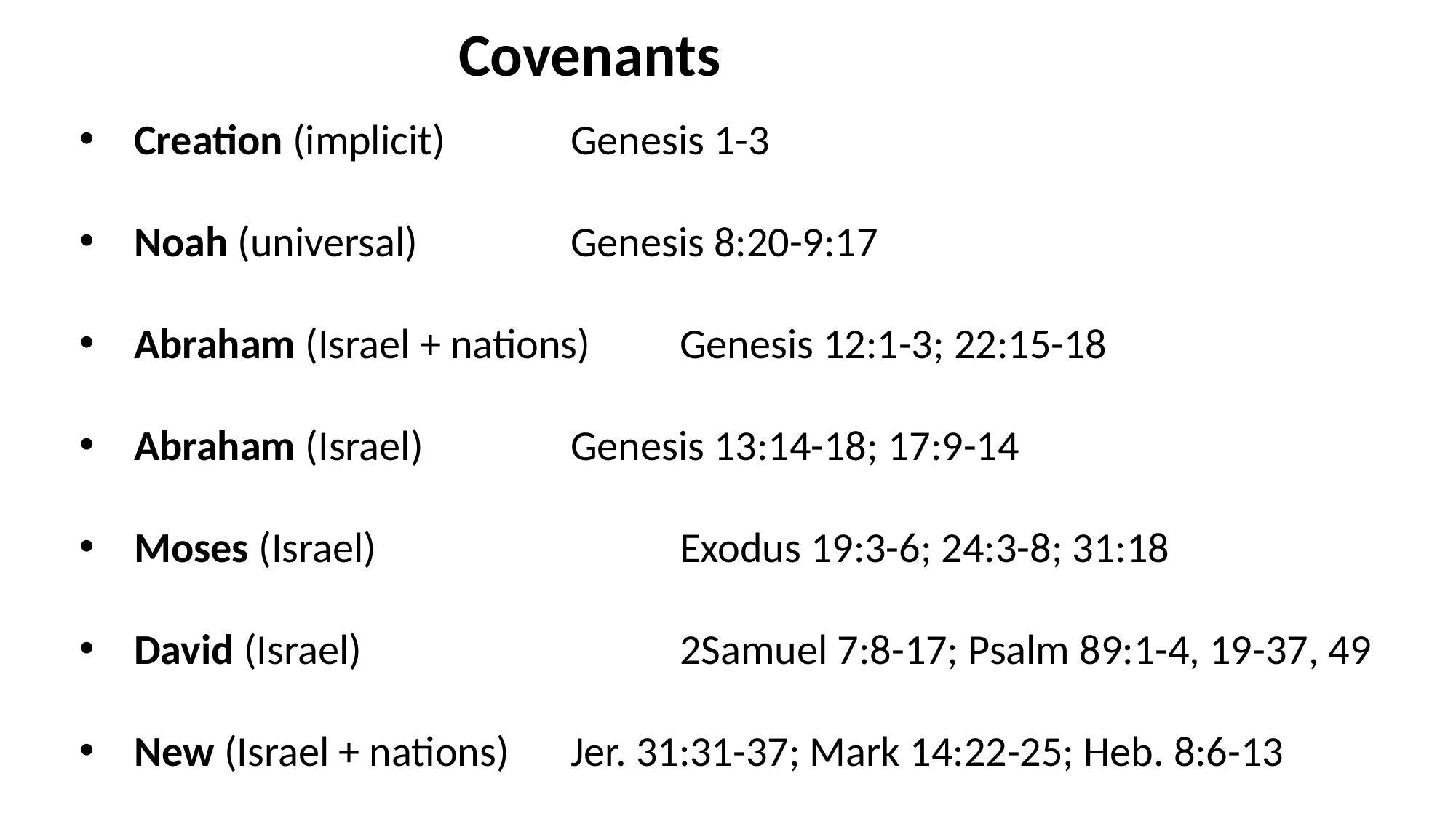

Covenants
Creation (implicit)		Genesis 1-3

Noah (universal)		Genesis 8:20-9:17

Abraham (Israel + nations)	Genesis 12:1-3; 22:15-18

Abraham (Israel)		Genesis 13:14-18; 17:9-14

Moses (Israel)			Exodus 19:3-6; 24:3-8; 31:18

David (Israel)			2Samuel 7:8-17; Psalm 89:1-4, 19-37, 49

New (Israel + nations) 	Jer. 31:31-37; Mark 14:22-25; Heb. 8:6-13